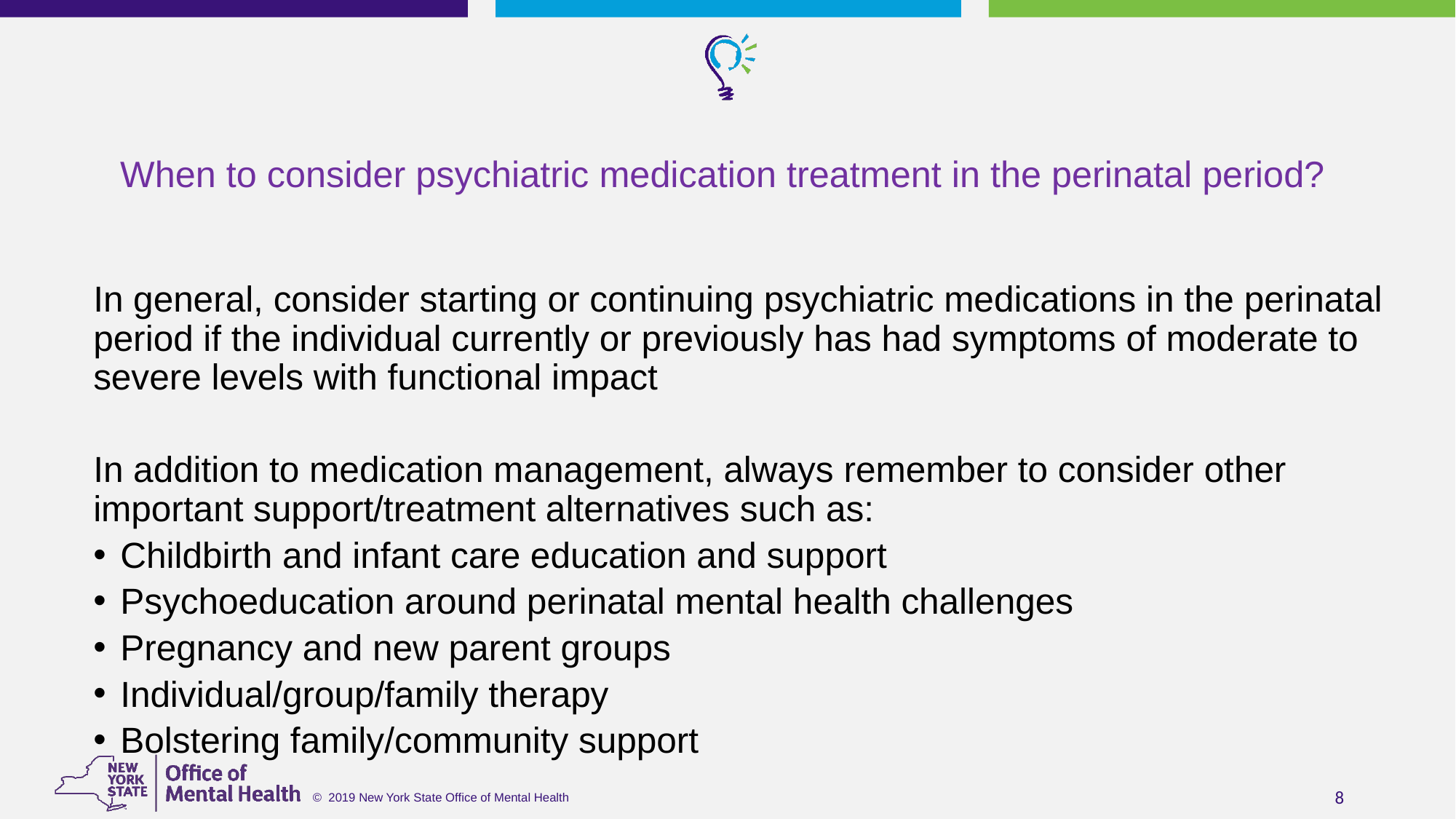

# When to consider psychiatric medication treatment in the perinatal period?
In general, consider starting or continuing psychiatric medications in the perinatal period if the individual currently or previously has had symptoms of moderate to severe levels with functional impact

In addition to medication management, always remember to consider other important support/treatment alternatives such as:
Childbirth and infant care education and support
Psychoeducation around perinatal mental health challenges
Pregnancy and new parent groups
Individual/group/family therapy
Bolstering family/community support